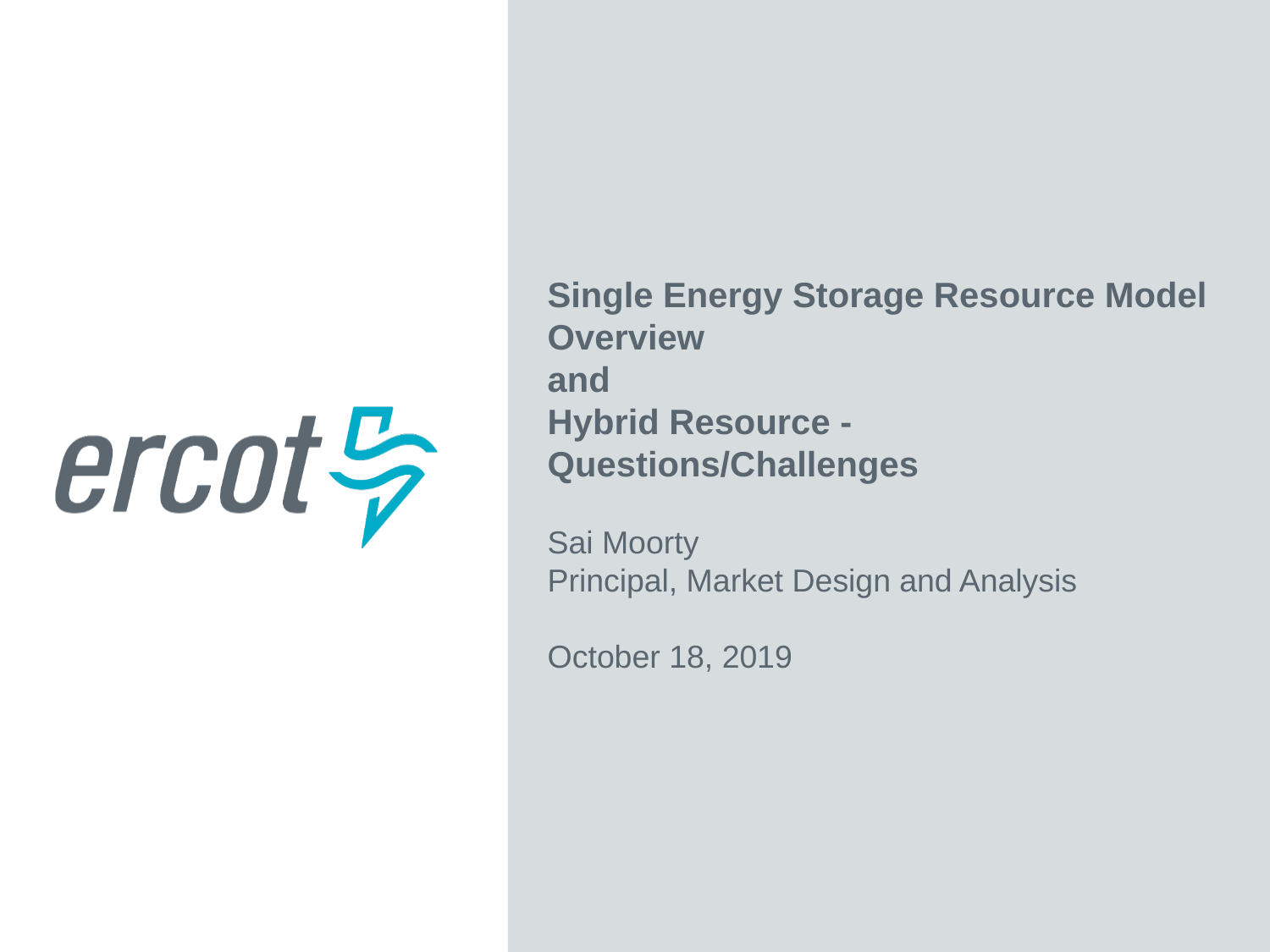

Single Energy Storage Resource Model Overview
and
Hybrid Resource - Questions/Challenges

Sai Moorty
Principal, Market Design and Analysis

October 18, 2019